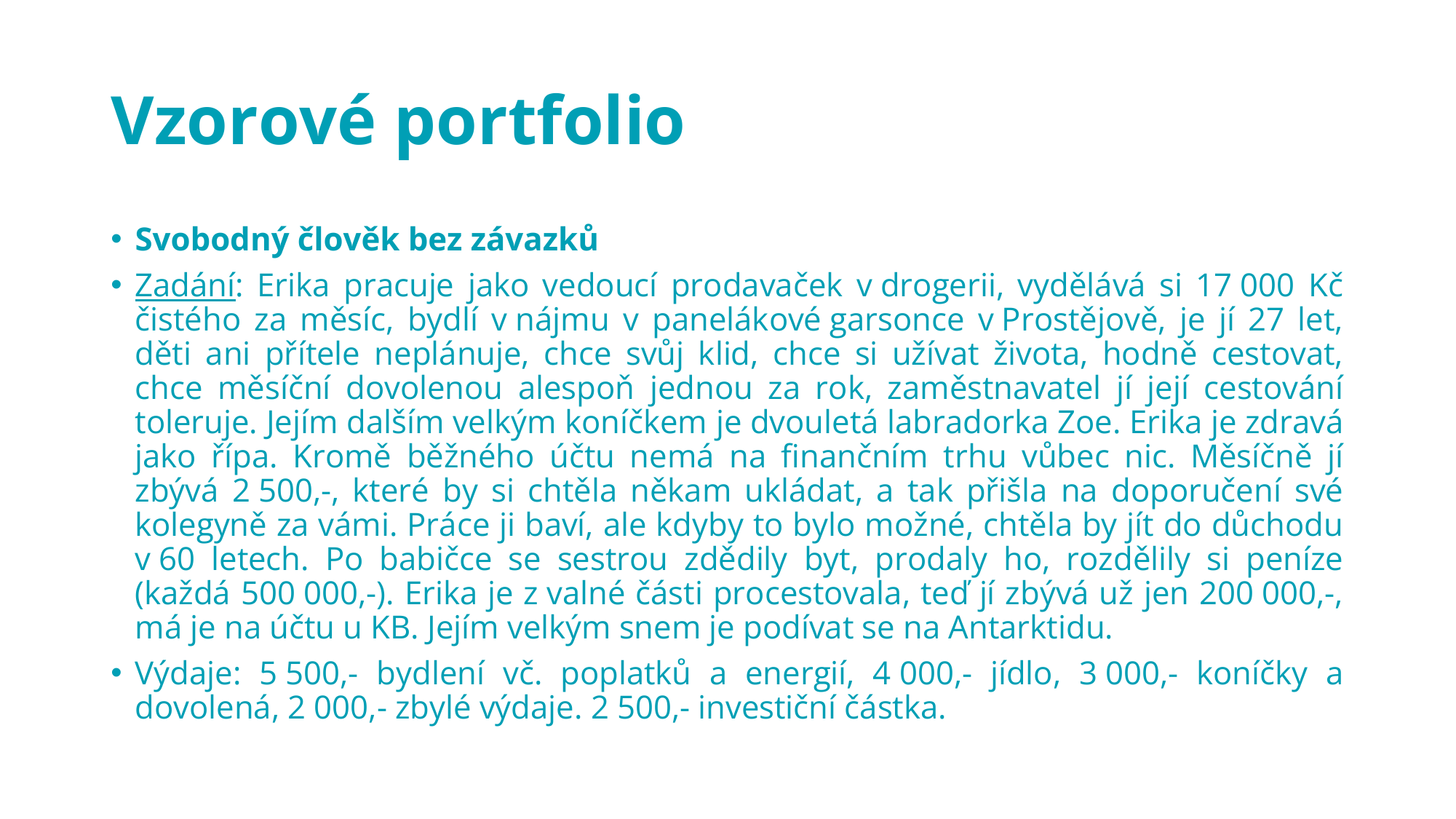

# Vzorové portfolio
Svobodný člověk bez závazků
Zadání: Erika pracuje jako vedoucí prodavaček v drogerii, vydělává si 17 000 Kč čistého za měsíc, bydlí v nájmu v panelákové garsonce v Prostějově, je jí 27 let, děti ani přítele neplánuje, chce svůj klid, chce si užívat života, hodně cestovat, chce měsíční dovolenou alespoň jednou za rok, zaměstnavatel jí její cestování toleruje. Jejím dalším velkým koníčkem je dvouletá labradorka Zoe. Erika je zdravá jako řípa. Kromě běžného účtu nemá na finančním trhu vůbec nic. Měsíčně jí zbývá 2 500,-, které by si chtěla někam ukládat, a tak přišla na doporučení své kolegyně za vámi. Práce ji baví, ale kdyby to bylo možné, chtěla by jít do důchodu v 60 letech. Po babičce se sestrou zdědily byt, prodaly ho, rozdělily si peníze (každá 500 000,-). Erika je z valné části procestovala, teď jí zbývá už jen 200 000,-, má je na účtu u KB. Jejím velkým snem je podívat se na Antarktidu.
Výdaje: 5 500,- bydlení vč. poplatků a energií, 4 000,- jídlo, 3 000,- koníčky a dovolená, 2 000,- zbylé výdaje. 2 500,- investiční částka.